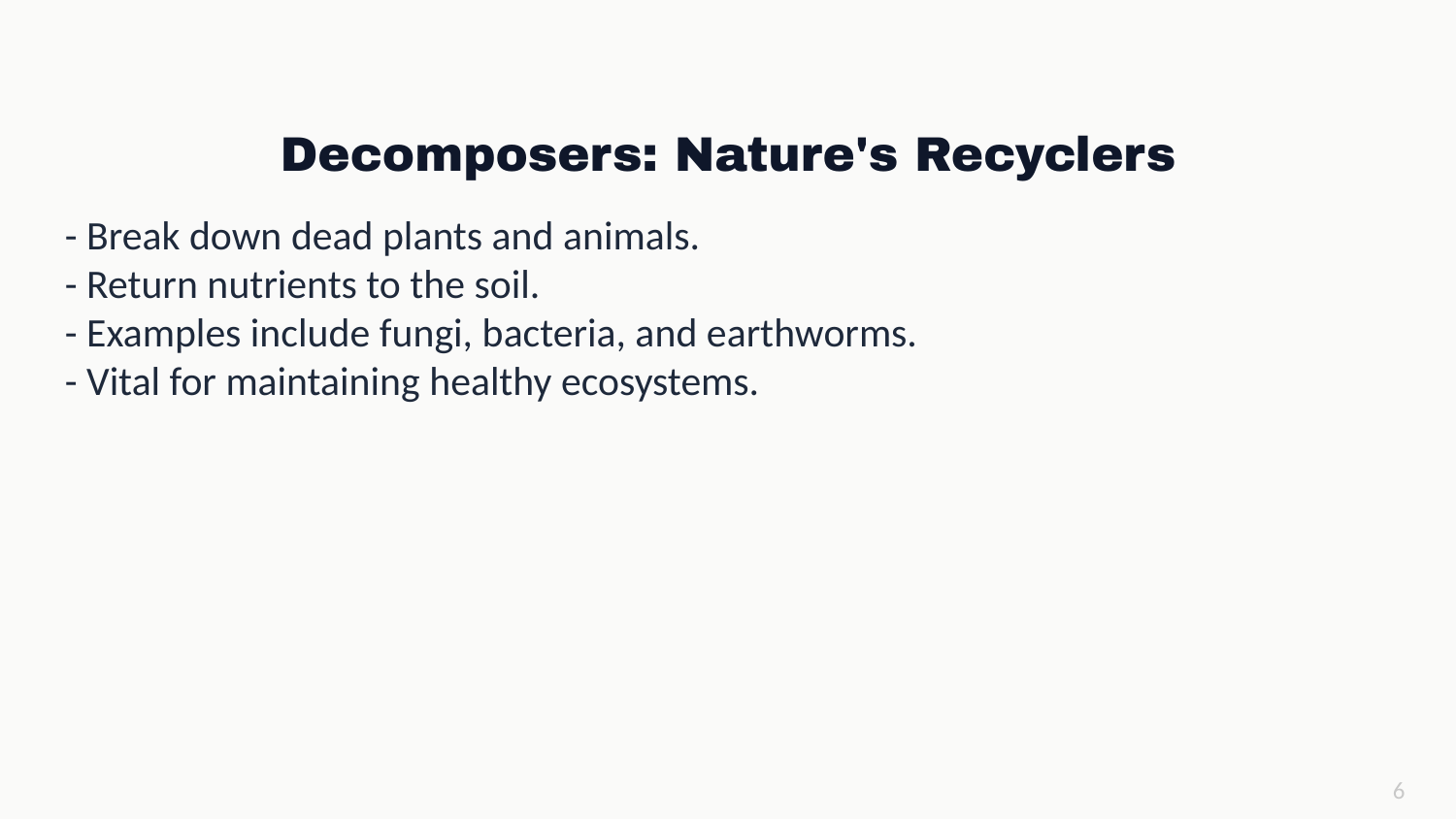

Decomposers: Nature's Recyclers
- Break down dead plants and animals.
- Return nutrients to the soil.
- Examples include fungi, bacteria, and earthworms.
- Vital for maintaining healthy ecosystems.
6